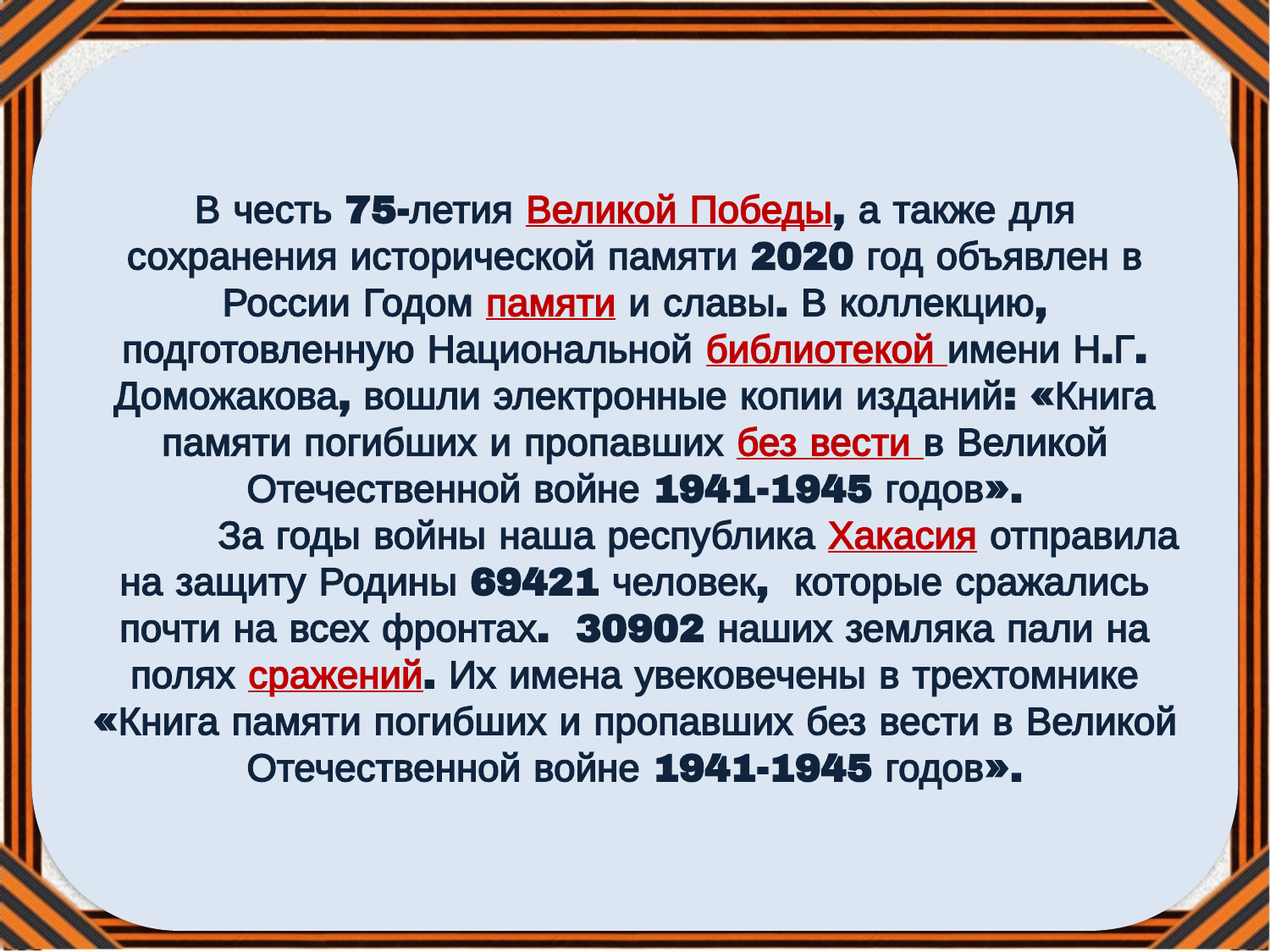

В честь 75-летия Великой Победы, а также для сохранения исторической памяти 2020 год объявлен в России Годом памяти и славы. В коллекцию, подготовленную Национальной библиотекой имени Н.Г. Доможакова, вошли электронные копии изданий: «Книга памяти погибших и пропавших без вести в Великой Отечественной войне 1941-1945 годов».
	За годы войны наша республика Хакасия отправила на защиту Родины 69421 человек,  которые сражались почти на всех фронтах.  30902 наших земляка пали на полях сражений. Их имена увековечены в трехтомнике «Книга памяти погибших и пропавших без вести в Великой Отечественной войне 1941-1945 годов».